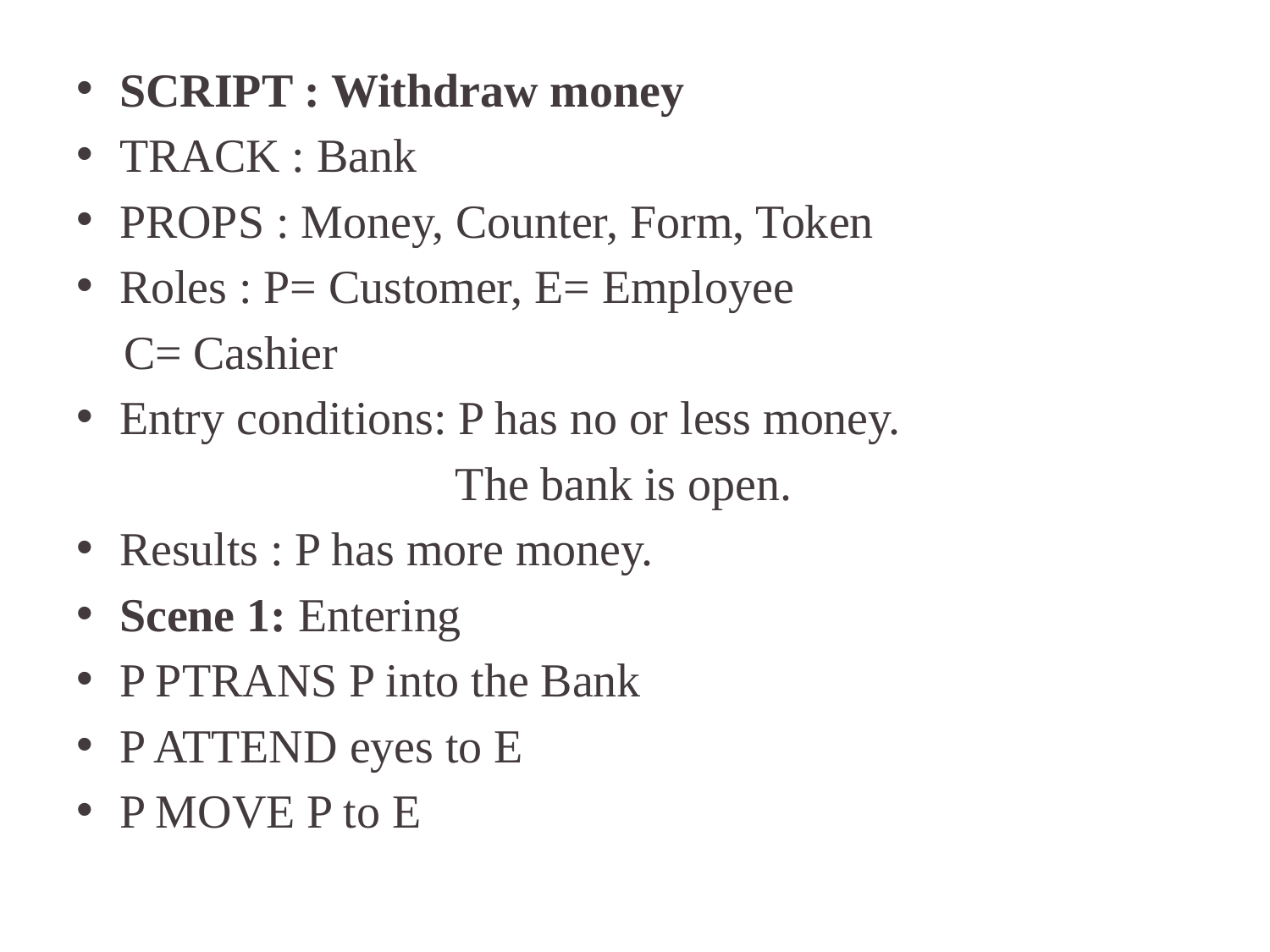

SCRIPT : Withdraw money
TRACK : Bank
PROPS : Money, Counter, Form, Token
Roles : P= Customer, E= Employee
    C= Cashier
Entry conditions: P has no or less money.
                                The bank is open.
Results : P has more money.
Scene 1: Entering
P PTRANS P into the Bank
P ATTEND eyes to E
P MOVE P to E